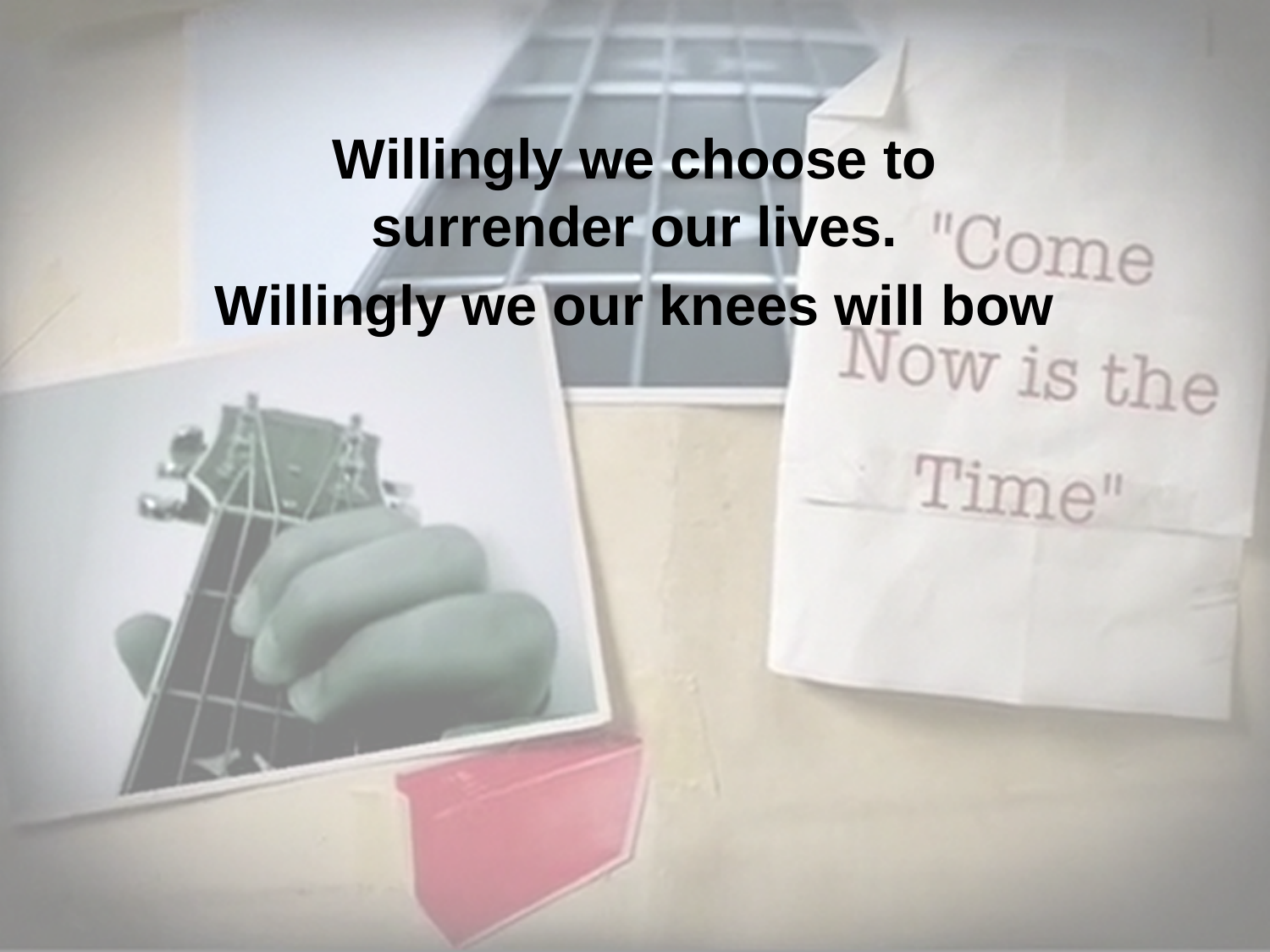

Willingly we choose to surrender our lives.
Willingly we our knees will bow